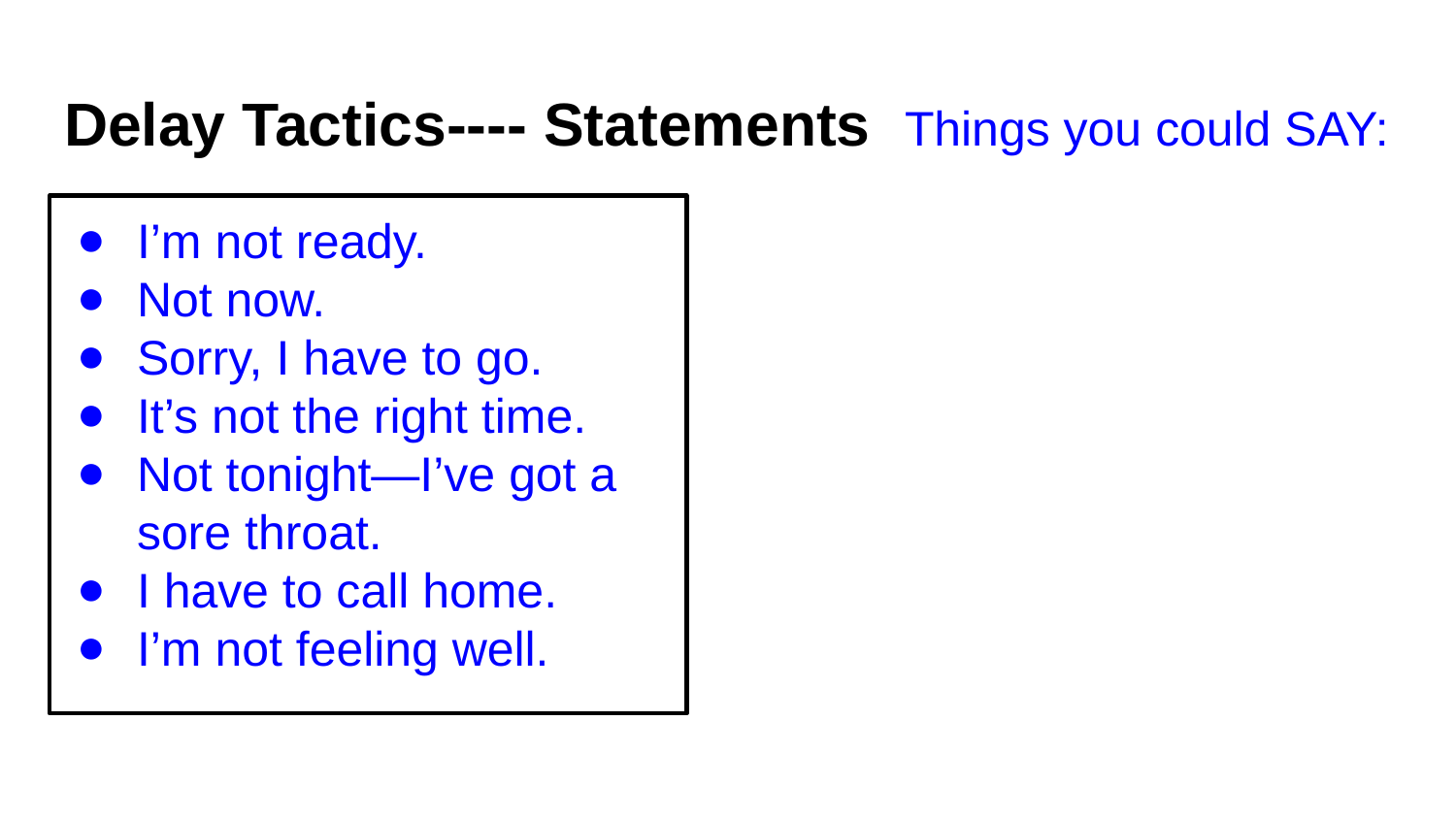

# Delay Tactics---- Statements  Things you could SAY:

I’m not ready.
Not now.
Sorry, I have to go.
It’s not the right time.
Not tonight—I’ve got a sore throat.
I have to call home.
I’m not feeling well.